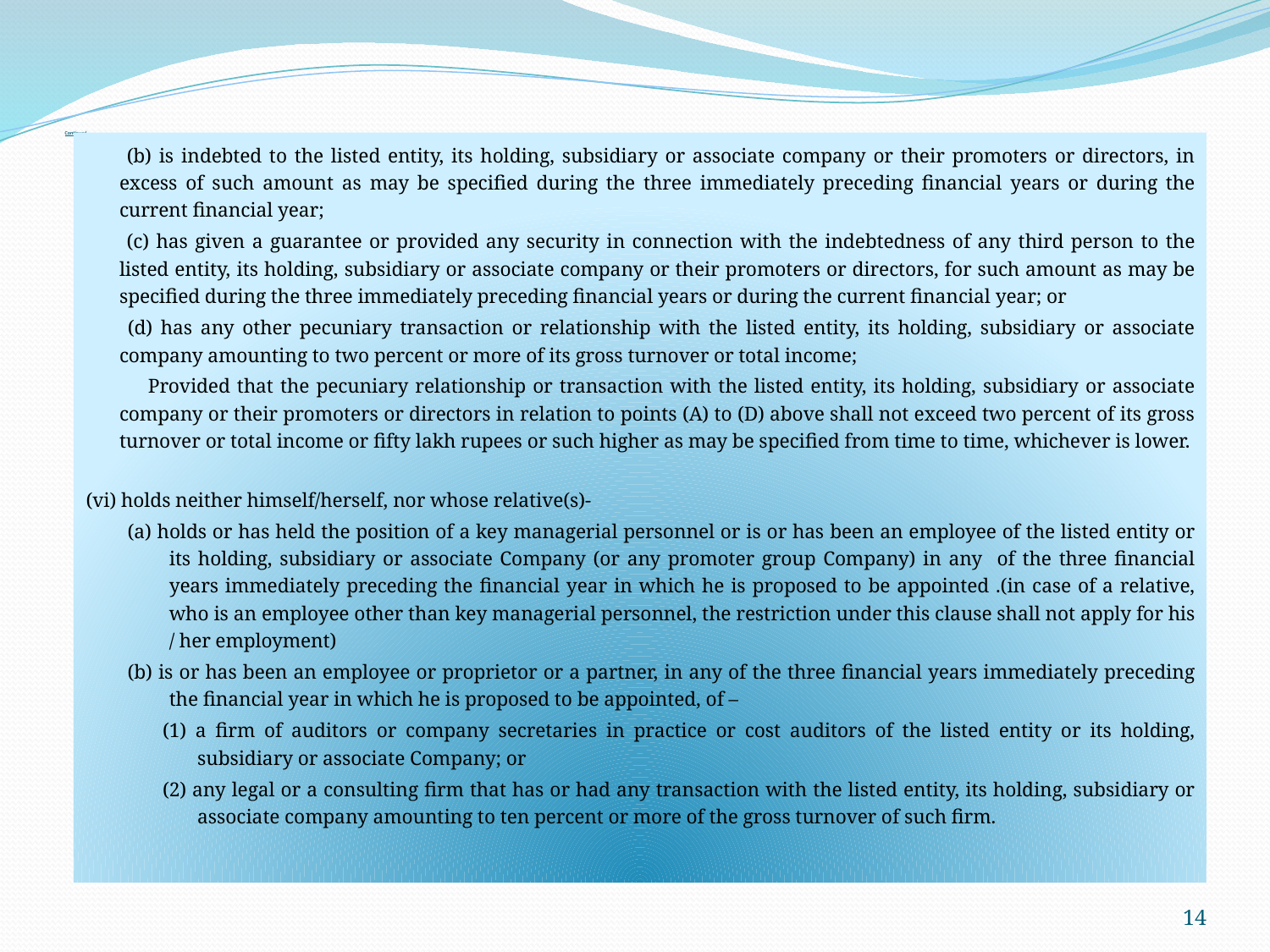

# Continued...
	 (b) is indebted to the listed entity, its holding, subsidiary or associate company or their promoters or directors, in excess of such amount as may be specified during the three immediately preceding financial years or during the current financial year;
	 (c) has given a guarantee or provided any security in connection with the indebtedness of any third person to the listed entity, its holding, subsidiary or associate company or their promoters or directors, for such amount as may be specified during the three immediately preceding financial years or during the current financial year; or
	 (d) has any other pecuniary transaction or relationship with the listed entity, its holding, subsidiary or associate company amounting to two percent or more of its gross turnover or total income;
         Provided that the pecuniary relationship or transaction with the listed entity, its holding, subsidiary or associate company or their promoters or directors in relation to points (A) to (D) above shall not exceed two percent of its gross turnover or total income or fifty lakh rupees or such higher as may be specified from time to time, whichever is lower.
(vi) holds neither himself/herself, nor whose relative(s)-
(a) holds or has held the position of a key managerial personnel or is or has been an employee of the listed entity or its holding, subsidiary or associate Company (or any promoter group Company) in any  of the three financial years immediately preceding the financial year in which he is proposed to be appointed .(in case of a relative, who is an employee other than key managerial personnel, the restriction under this clause shall not apply for his / her employment)
(b) is or has been an employee or proprietor or a partner, in any of the three financial years immediately preceding the financial year in which he is proposed to be appointed, of –
(1) a firm of auditors or company secretaries in practice or cost auditors of the listed entity or its holding, subsidiary or associate Company; or
(2) any legal or a consulting firm that has or had any transaction with the listed entity, its holding, subsidiary or associate company amounting to ten percent or more of the gross turnover of such firm.

14